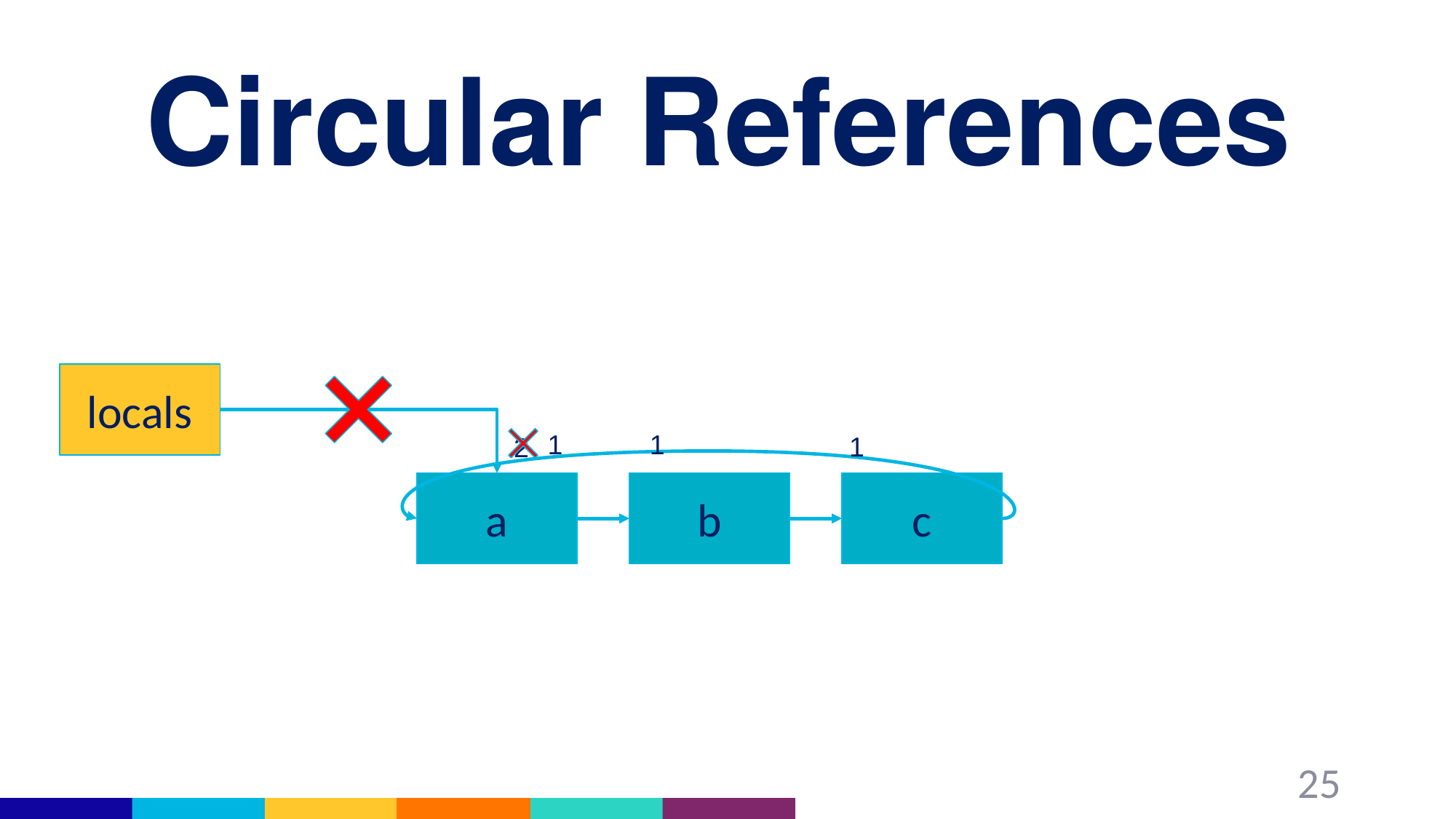

# Circular References

locals
1
1
1
2

a
b
c
25